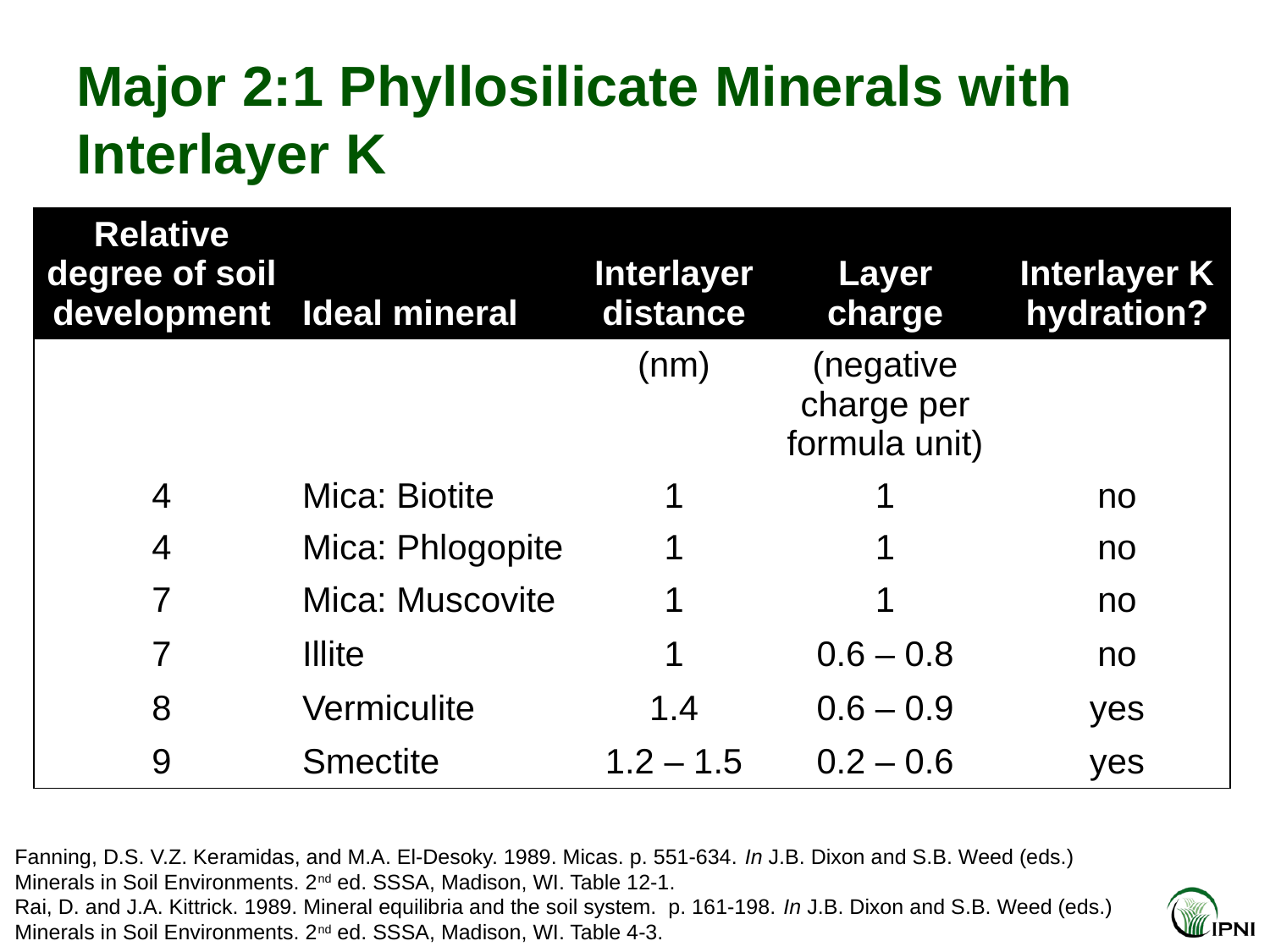

# Major 2:1 Phyllosilicate Minerals with Interlayer K
| Relative degree of soil development | Ideal mineral | Interlayer distance | Layer charge | Interlayer K hydration? |
| --- | --- | --- | --- | --- |
|  |  | (nm) | (negative charge per formula unit) |  |
| 4 | Mica: Biotite | 1 | 1 | no |
| 4 | Mica: Phlogopite | 1 | 1 | no |
| 7 | Mica: Muscovite | 1 | 1 | no |
| 7 | Illite | 1 | 0.6 – 0.8 | no |
| 8 | Vermiculite | 1.4 | 0.6 – 0.9 | yes |
| 9 | Smectite | 1.2 – 1.5 | 0.2 – 0.6 | yes |
Fanning, D.S. V.Z. Keramidas, and M.A. El-Desoky. 1989. Micas. p. 551-634. In J.B. Dixon and S.B. Weed (eds.)
Minerals in Soil Environments. 2nd ed. SSSA, Madison, WI. Table 12-1.
Rai, D. and J.A. Kittrick. 1989. Mineral equilibria and the soil system.  p. 161-198. In J.B. Dixon and S.B. Weed (eds.)
Minerals in Soil Environments. 2nd ed. SSSA, Madison, WI. Table 4-3.